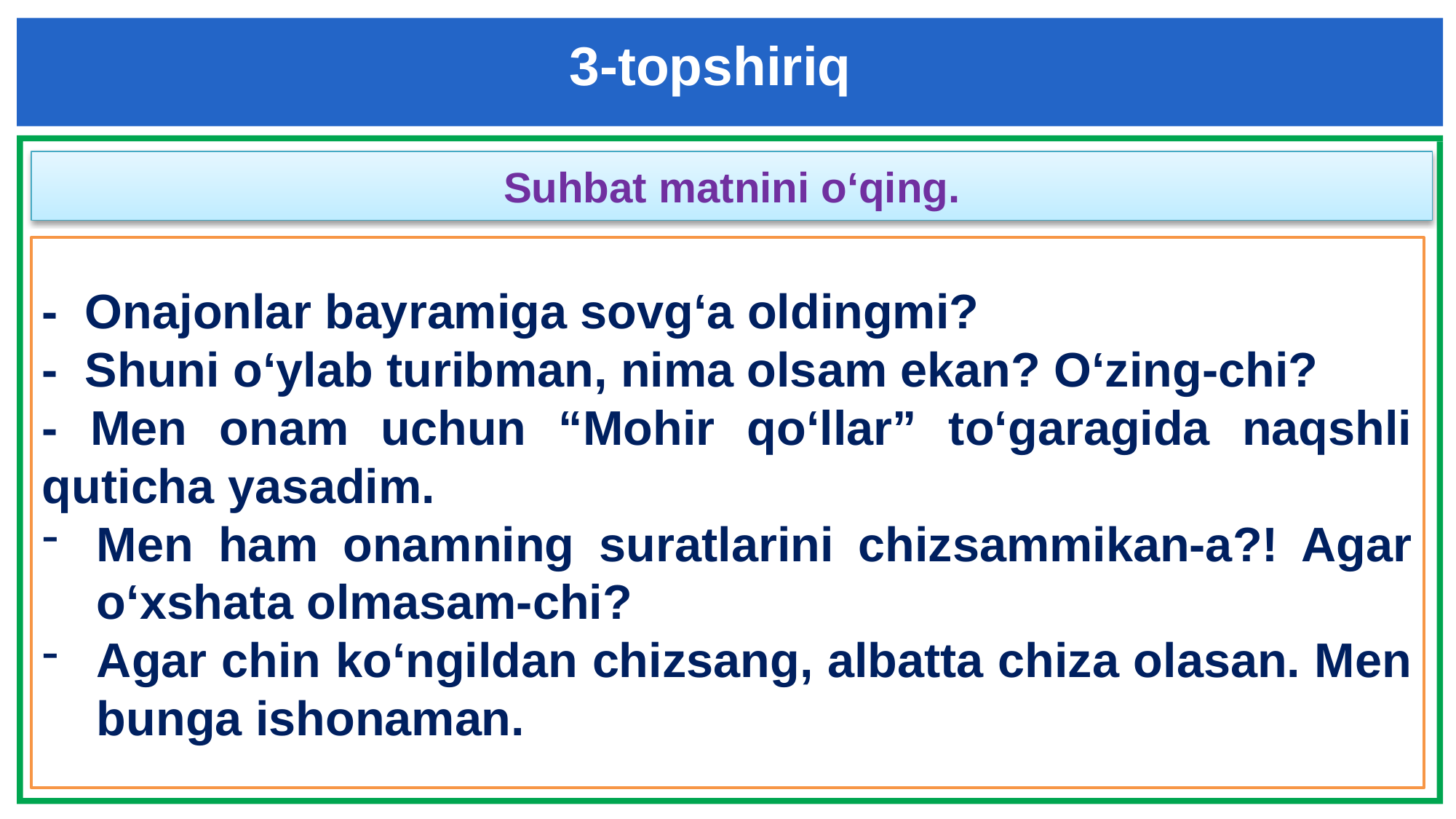

3-topshiriq
Suhbat matnini o‘qing.

-  Onajonlar bayramiga sovg‘a oldingmi?
-  Shuni o‘ylab turibman, nima olsam ekan? O‘zing-chi?
- Men onam uchun “Mohir qo‘llar” to‘garagida naqshli quticha yasadim.
Men ham onamning suratlarini chizsammikan-a?! Agar o‘xshata olmasam-chi?
Agar chin ko‘ngildan chizsang, albatta chiza olasan. Men bunga ishonaman.